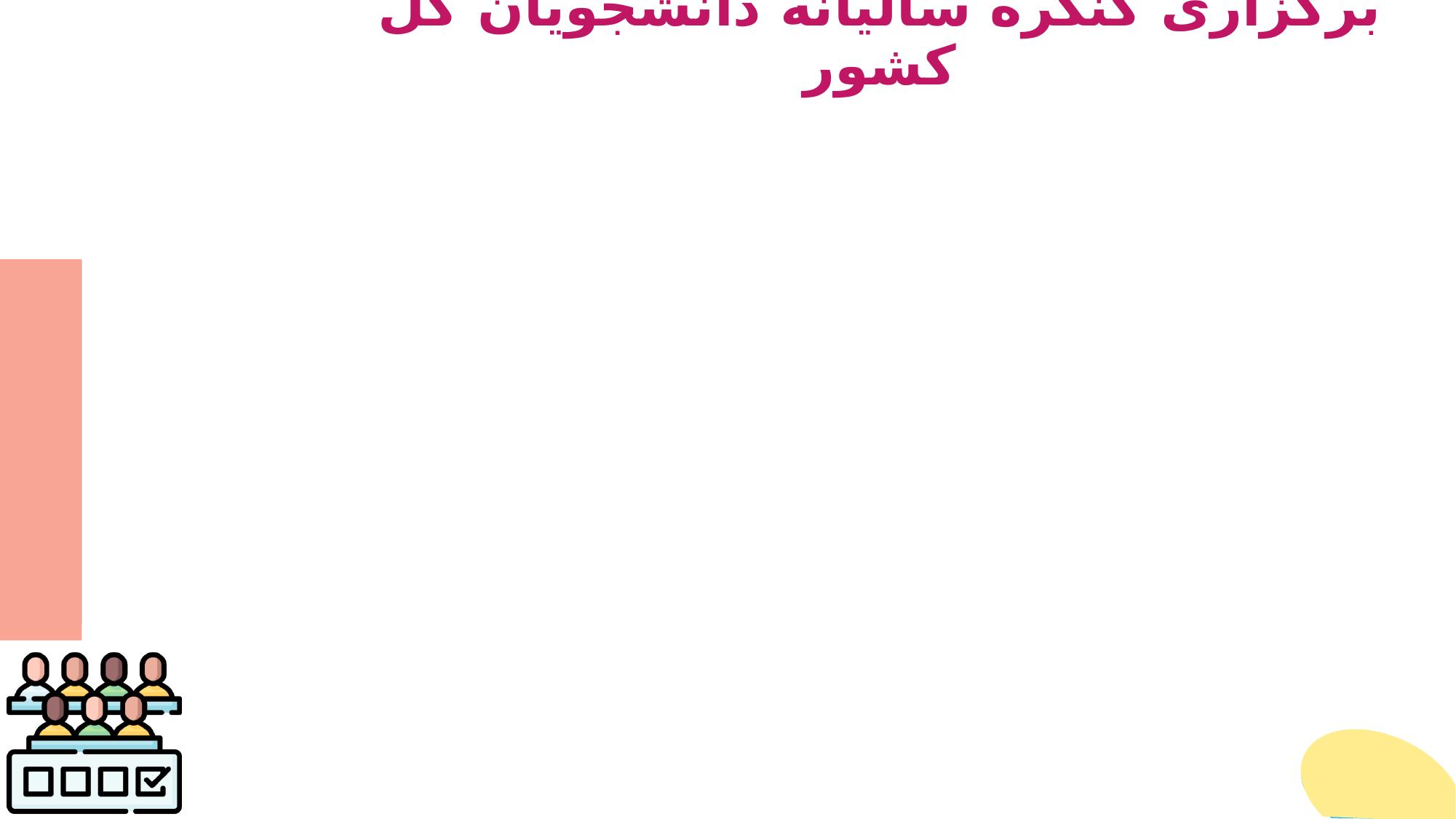

# برگزاری کنگره سالیانه دانشجویان کل کشور